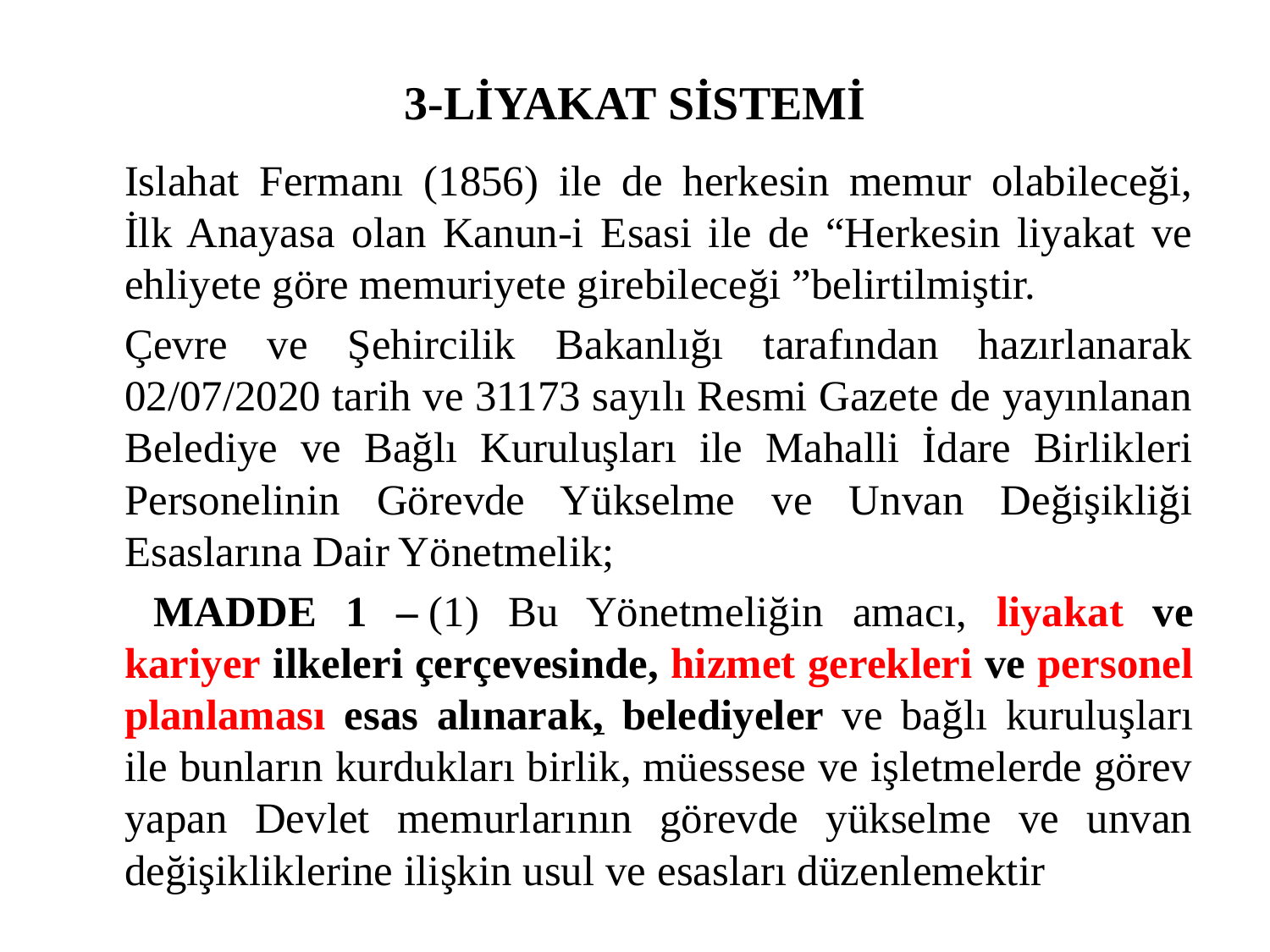

# 3-LİYAKAT SİSTEMİ
		Islahat Fermanı (1856) ile de herkesin memur olabileceği, 	İlk Anayasa olan Kanun-i Esasi ile de “Herkesin liyakat ve ehliyete göre memuriyete girebileceği ”belirtilmiştir.
		Çevre ve Şehircilik Bakanlığı tarafından hazırlanarak 02/07/2020 tarih ve 31173 sayılı Resmi Gazete de yayınlanan Belediye ve Bağlı Kuruluşları ile Mahalli İdare Birlikleri Personelinin Görevde Yükselme ve Unvan Değişikliği Esaslarına Dair Yönetmelik;
	 MADDE 1 – (1) Bu Yönetmeliğin amacı, liyakat ve kariyer ilkeleri çerçevesinde, hizmet gerekleri ve personel planlaması esas alınarak, belediyeler ve bağlı kuruluşları ile bunların kurdukları birlik, müessese ve işletmelerde görev yapan Devlet memurlarının görevde yükselme ve unvan değişikliklerine ilişkin usul ve esasları düzenlemektir